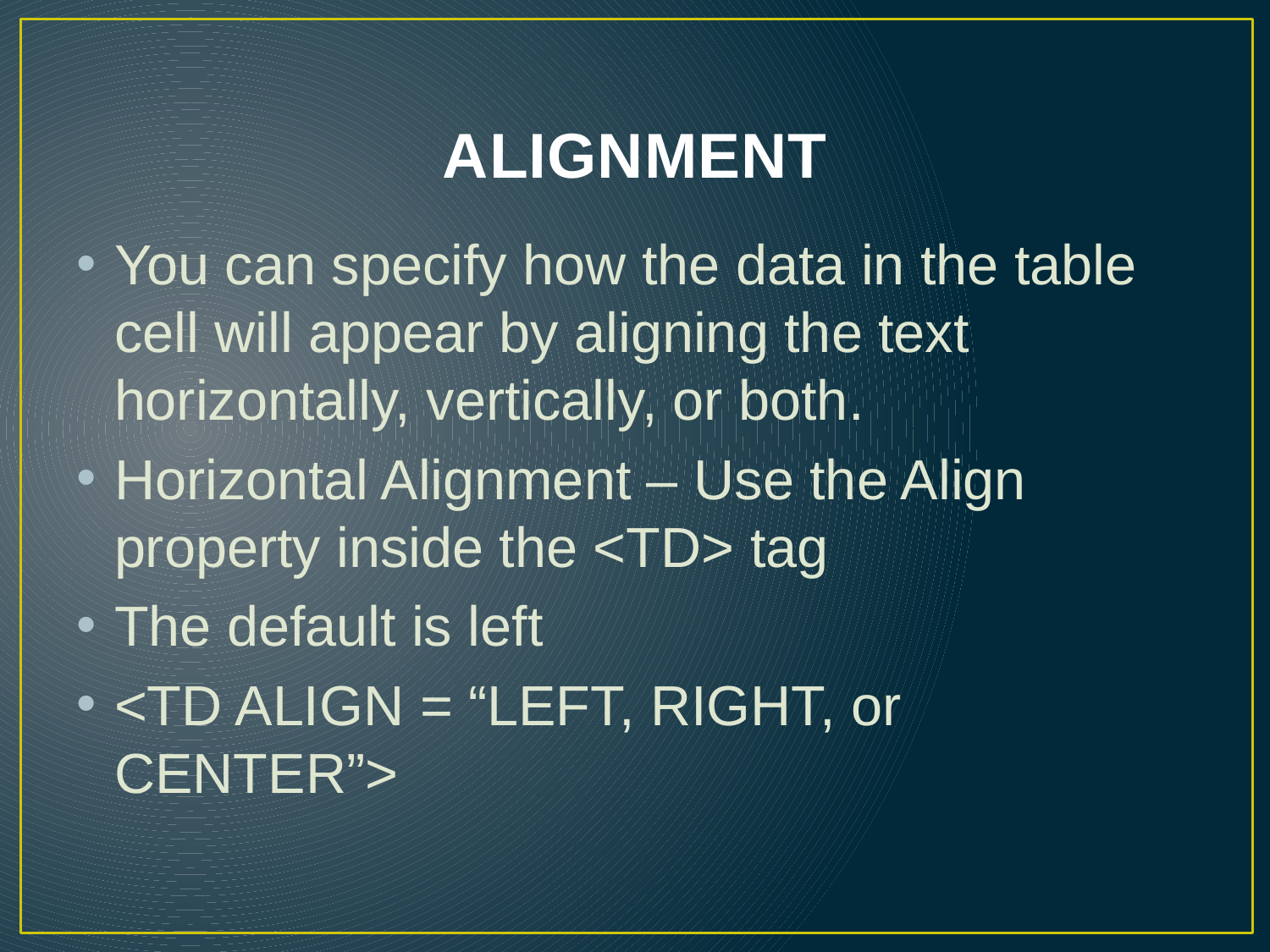

# ALIGNMENT
You can specify how the data in the table cell will appear by aligning the text horizontally, vertically, or both.
Horizontal Alignment – Use the Align property inside the <TD> tag
The default is left
<TD ALIGN = “LEFT, RIGHT, or CENTER”>